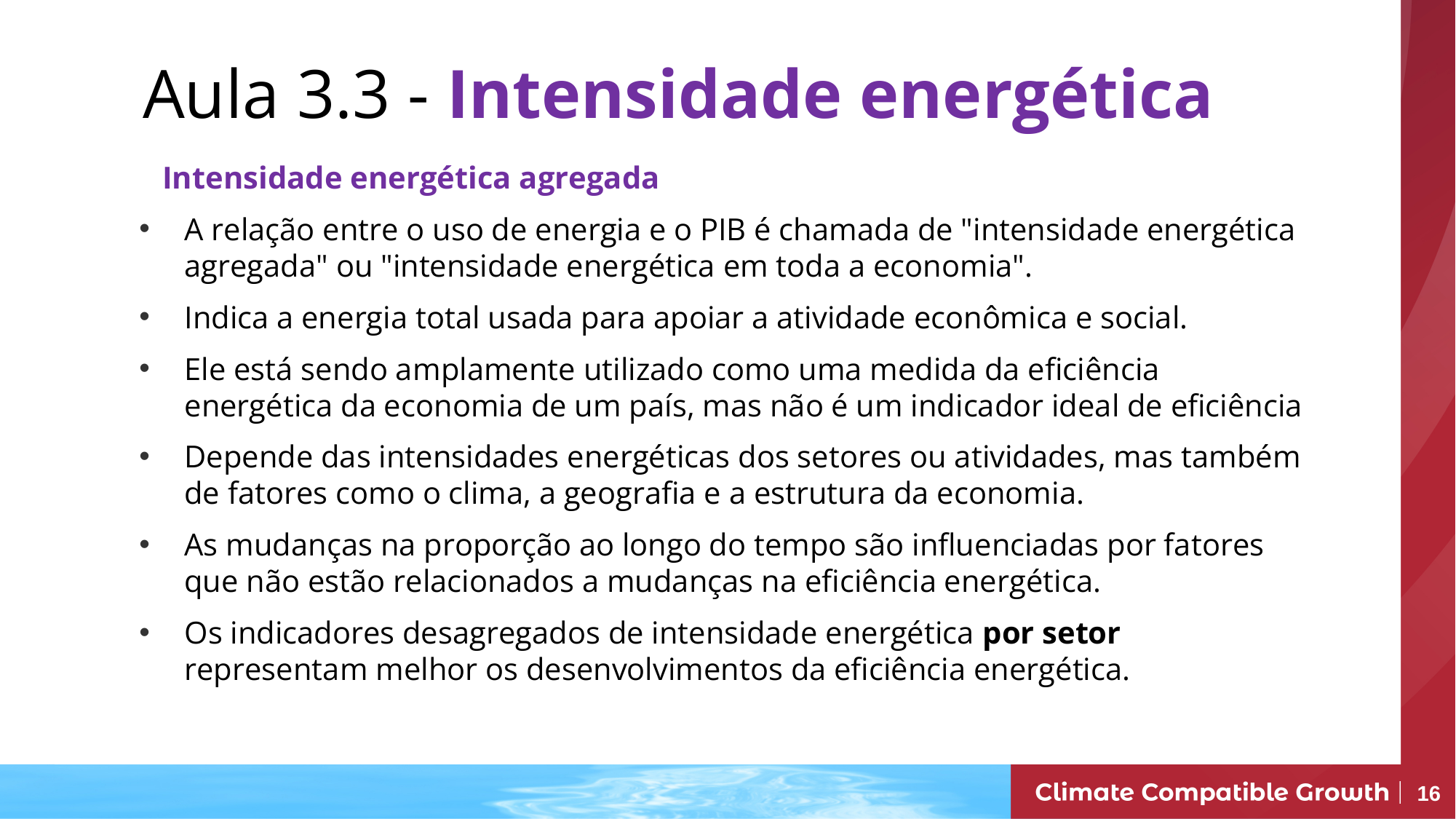

Aula 3.3 - Intensidade energética
Intensidade energética agregada
A relação entre o uso de energia e o PIB é chamada de "intensidade energética agregada" ou "intensidade energética em toda a economia".
Indica a energia total usada para apoiar a atividade econômica e social.
Ele está sendo amplamente utilizado como uma medida da eficiência energética da economia de um país, mas não é um indicador ideal de eficiência
Depende das intensidades energéticas dos setores ou atividades, mas também de fatores como o clima, a geografia e a estrutura da economia.
As mudanças na proporção ao longo do tempo são influenciadas por fatores que não estão relacionados a mudanças na eficiência energética.
Os indicadores desagregados de intensidade energética por setor representam melhor os desenvolvimentos da eficiência energética.

16